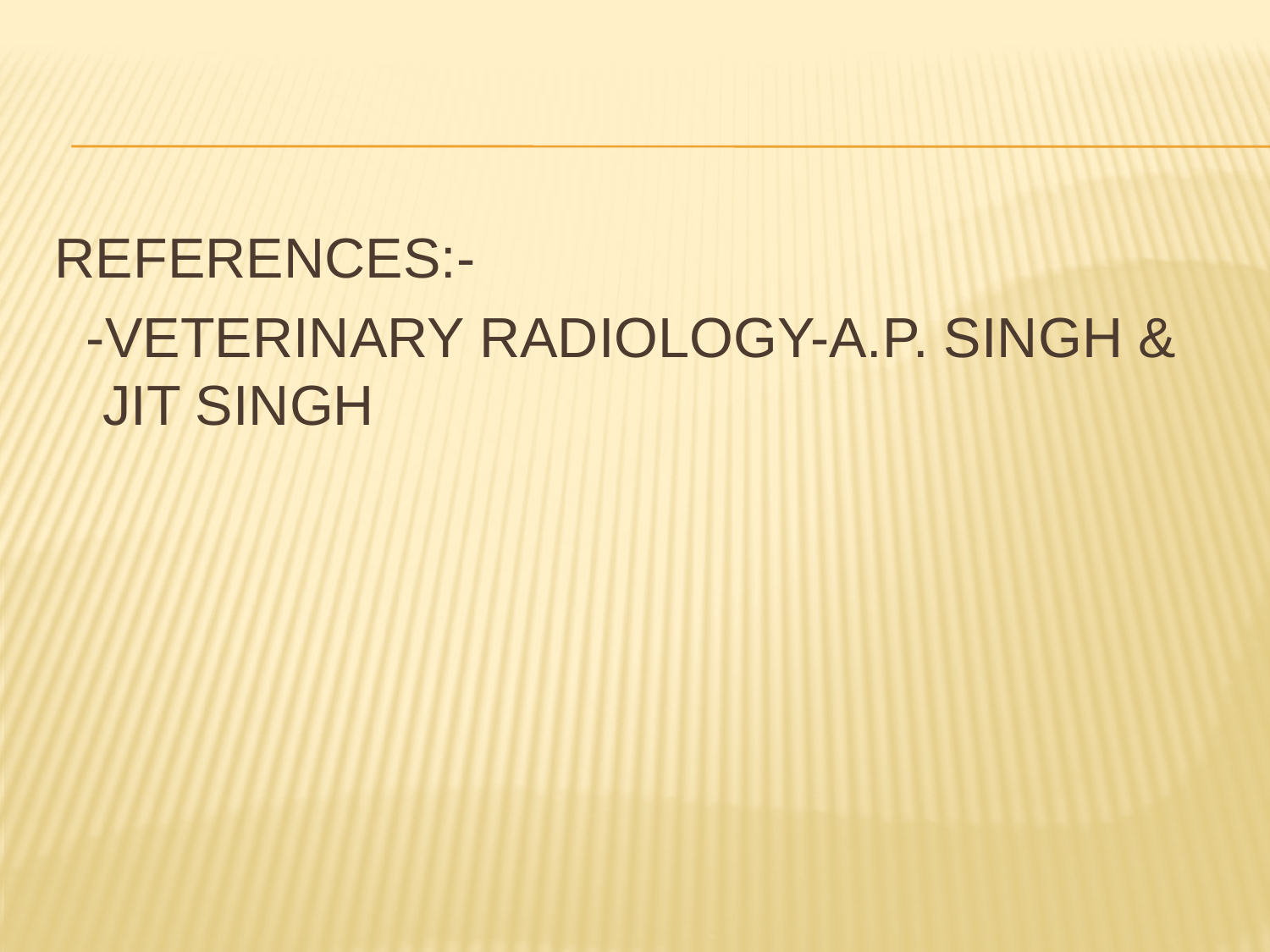

REFERENCES:-
  -VETERINARY RADIOLOGY-A.P. SINGH & JIT SINGH